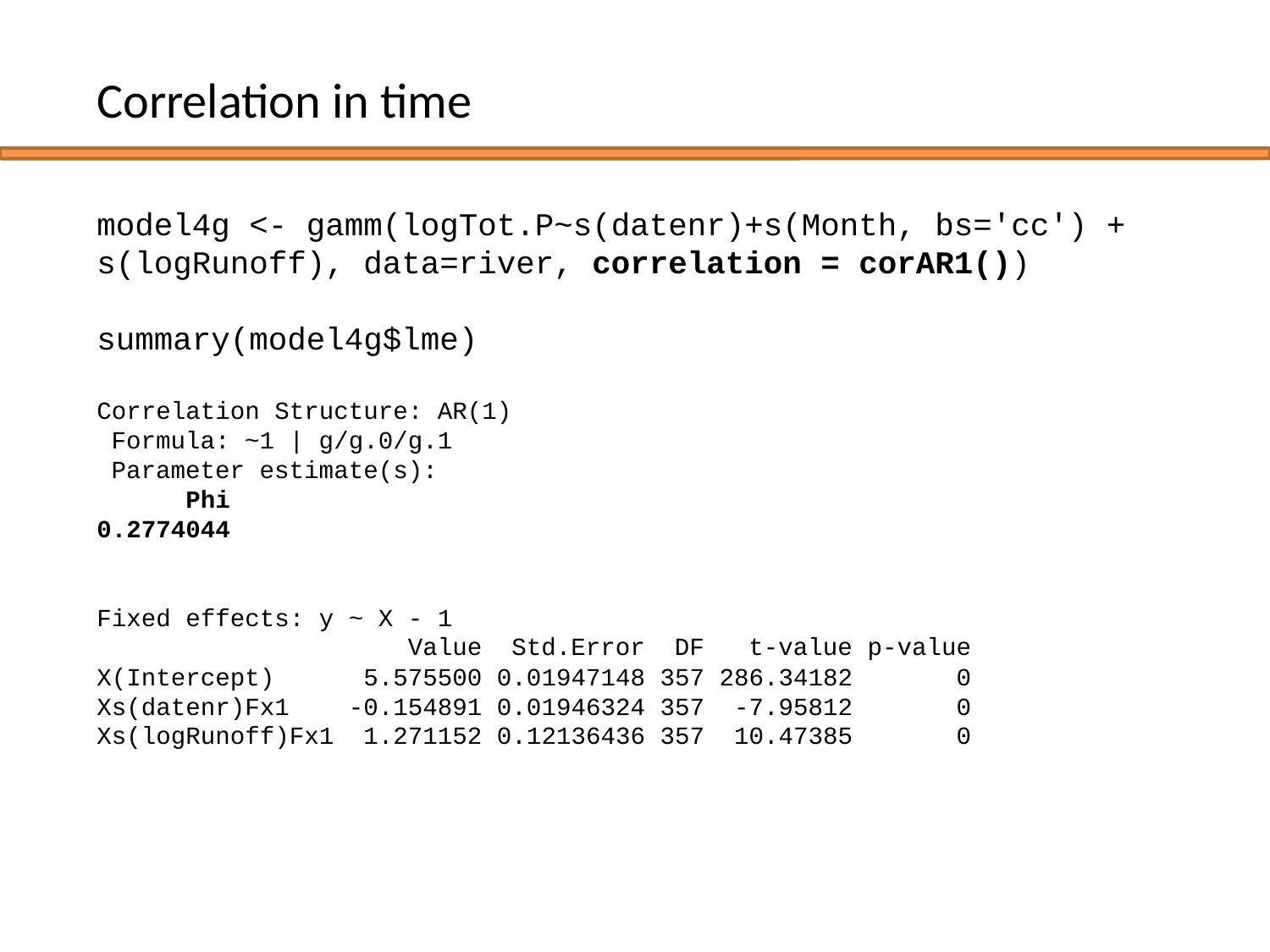

Correlation in time

model4g <- gamm(logTot.P~s(datenr)+s(Month, bs='cc') + s(logRunoff), data=river, correlation = corAR1())

summary(model4g$lme)

Correlation Structure: AR(1)
 Formula: ~1 | g/g.0/g.1
 Parameter estimate(s):
      Phi
0.2774044

Fixed effects: y ~ X - 1
                     Value  Std.Error  DF   t-value p-value
X(Intercept)      5.575500 0.01947148 357 286.34182       0
Xs(datenr)Fx1    -0.154891 0.01946324 357  -7.95812       0
Xs(logRunoff)Fx1  1.271152 0.12136436 357  10.47385       0